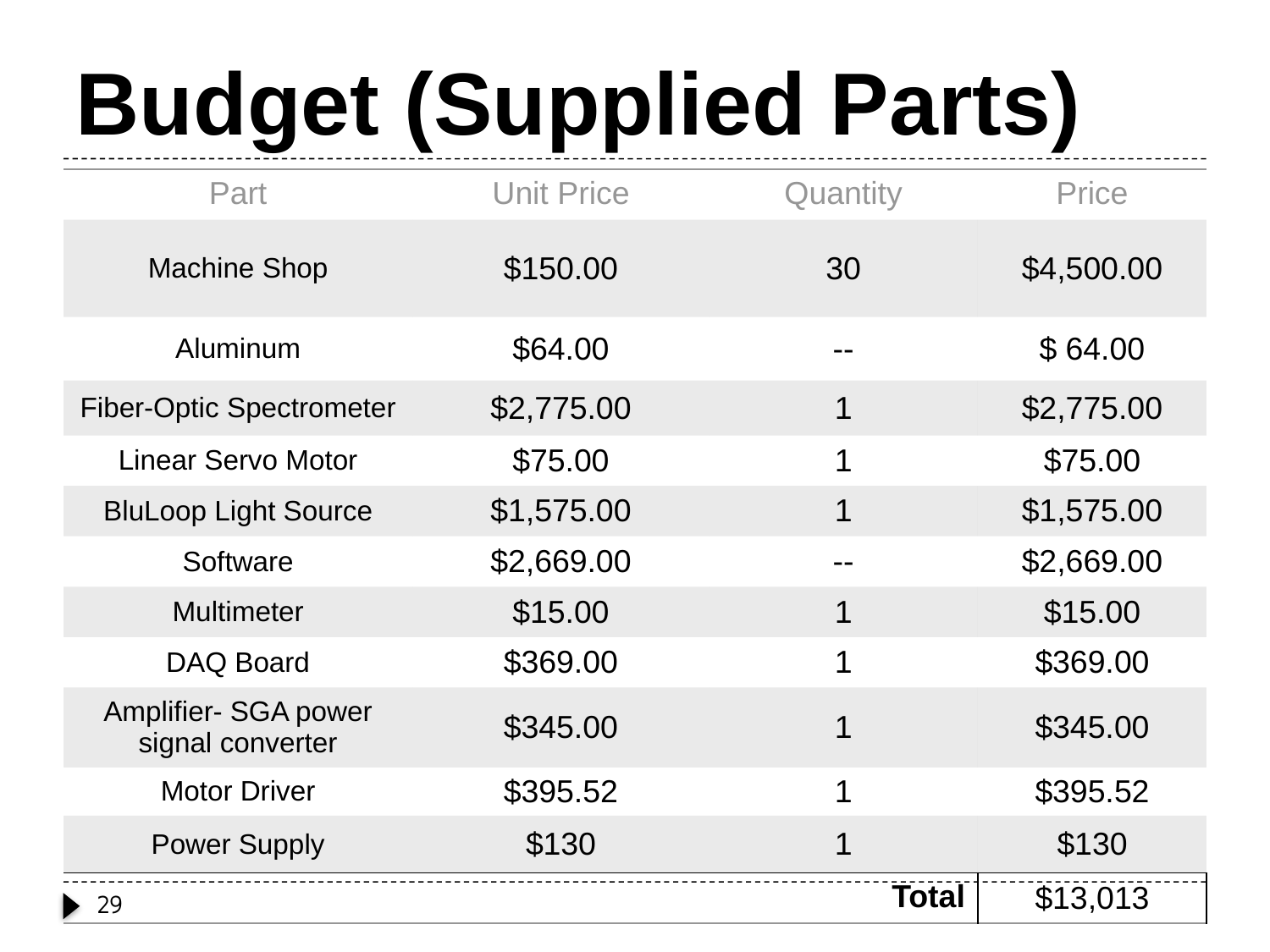

# Budget (Supplied Parts)
| Part | Unit Price | Quantity | Price |
| --- | --- | --- | --- |
| Machine Shop | $150.00 | 30 | $4,500.00 |
| Aluminum | $64.00 | -- | $ 64.00 |
| Fiber-Optic Spectrometer | $2,775.00 | 1 | $2,775.00 |
| Linear Servo Motor | $75.00 | 1 | $75.00 |
| BluLoop Light Source | $1,575.00 | 1 | $1,575.00 |
| Software | $2,669.00 | -- | $2,669.00 |
| Multimeter | $15.00 | 1 | $15.00 |
| DAQ Board | $369.00 | 1 | $369.00 |
| Amplifier- SGA power signal converter | $345.00 | 1 | $345.00 |
| Motor Driver | $395.52 | 1 | $395.52 |
| Power Supply | $130 | 1 | $130 |
| Total |  |  | $13,013 |
29